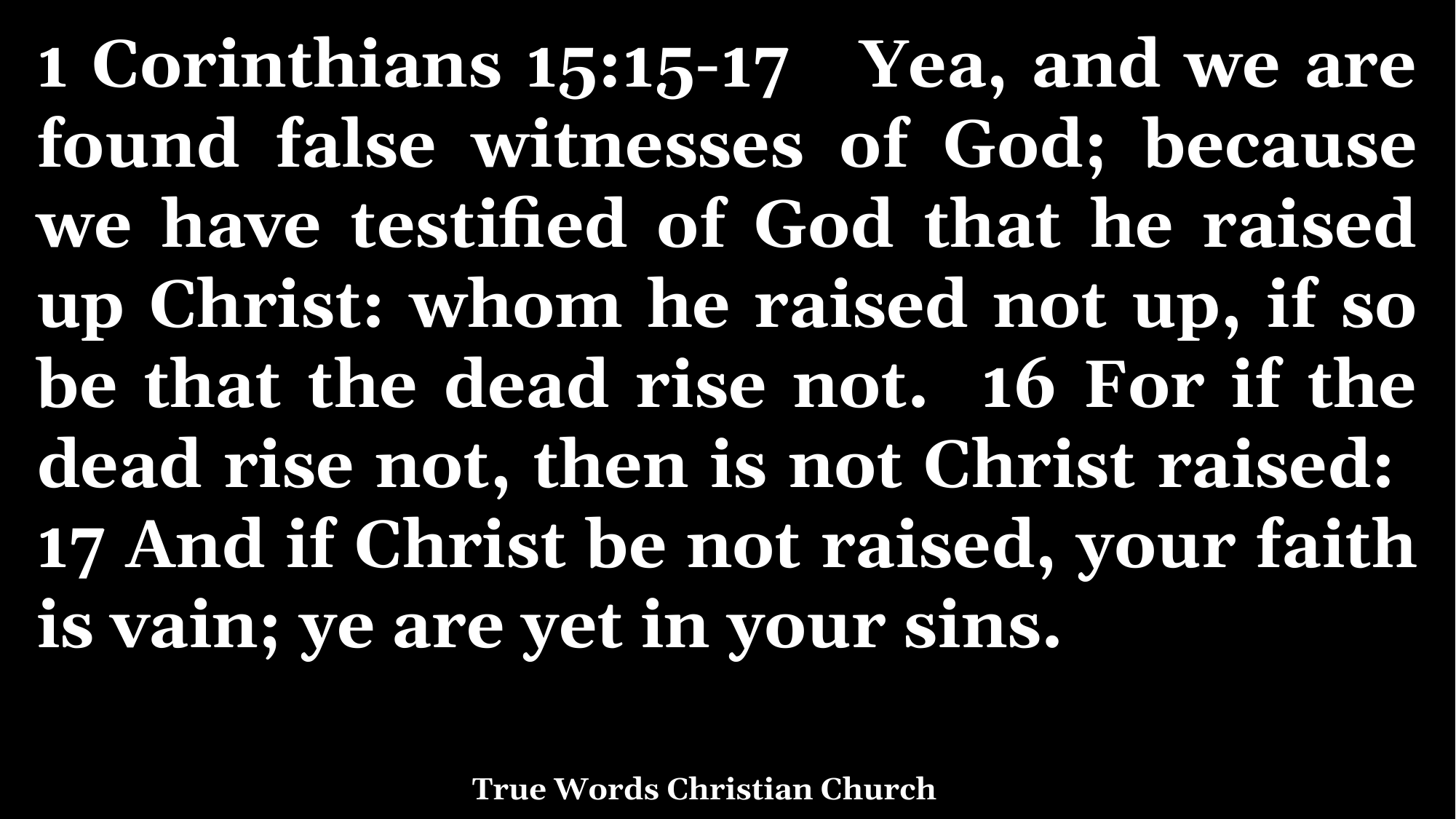

1 Corinthians 15:15-17   Yea, and we are found false witnesses of God; because we have testified of God that he raised up Christ: whom he raised not up, if so be that the dead rise not.  16 For if the dead rise not, then is not Christ raised:  17 And if Christ be not raised, your faith is vain; ye are yet in your sins.
True Words Christian Church